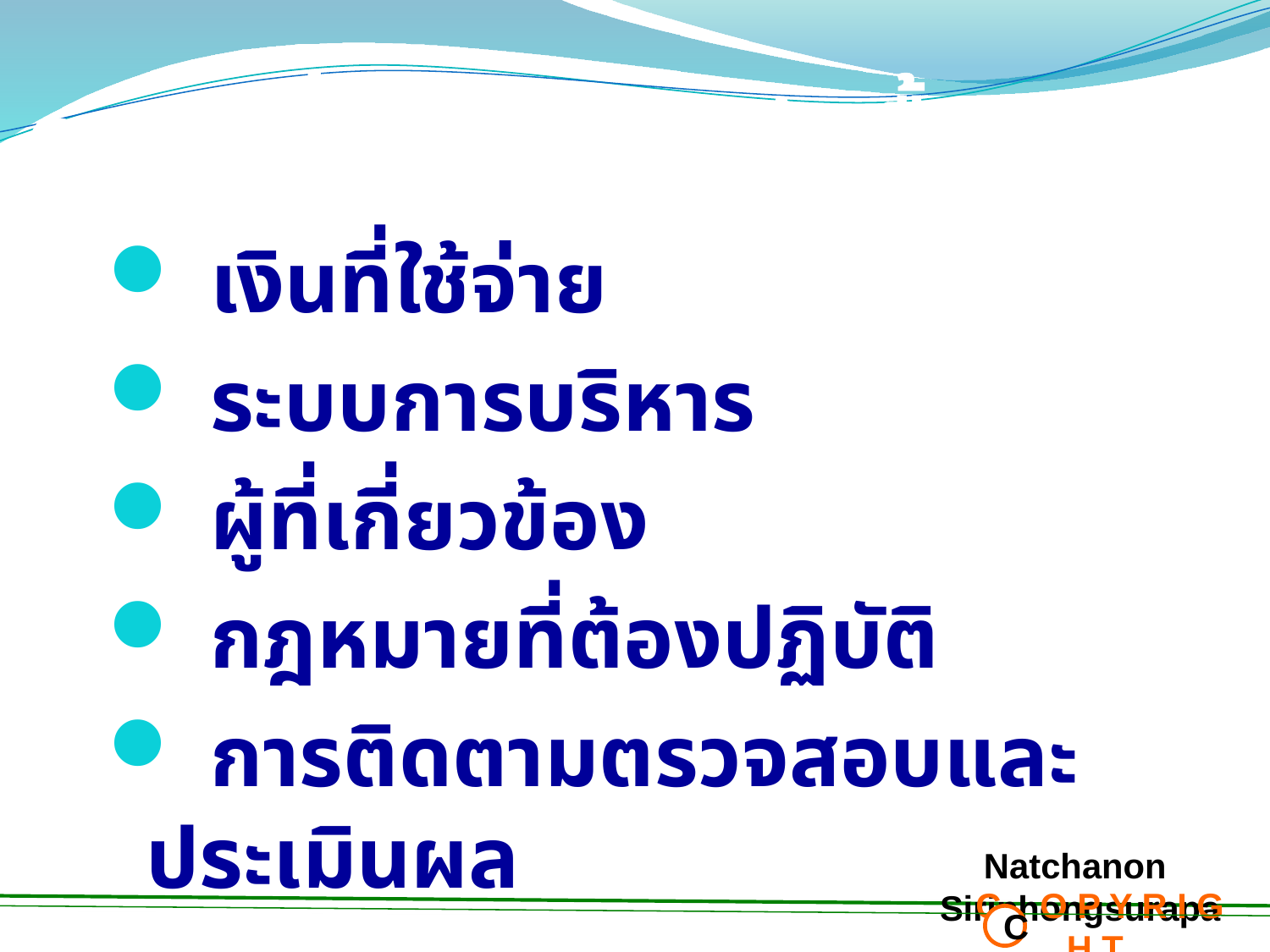

# ความเสี่ยงด้านการจัดซื้อจัดจ้าง
 เงินที่ใช้จ่าย
 ระบบการบริหาร
 ผู้ที่เกี่ยวข้อง
 กฎหมายที่ต้องปฏิบัติ
 การติดตามตรวจสอบและประเมินผล
Natchanon  Siriphongsurapa
 C    O P Y R I G H T
C